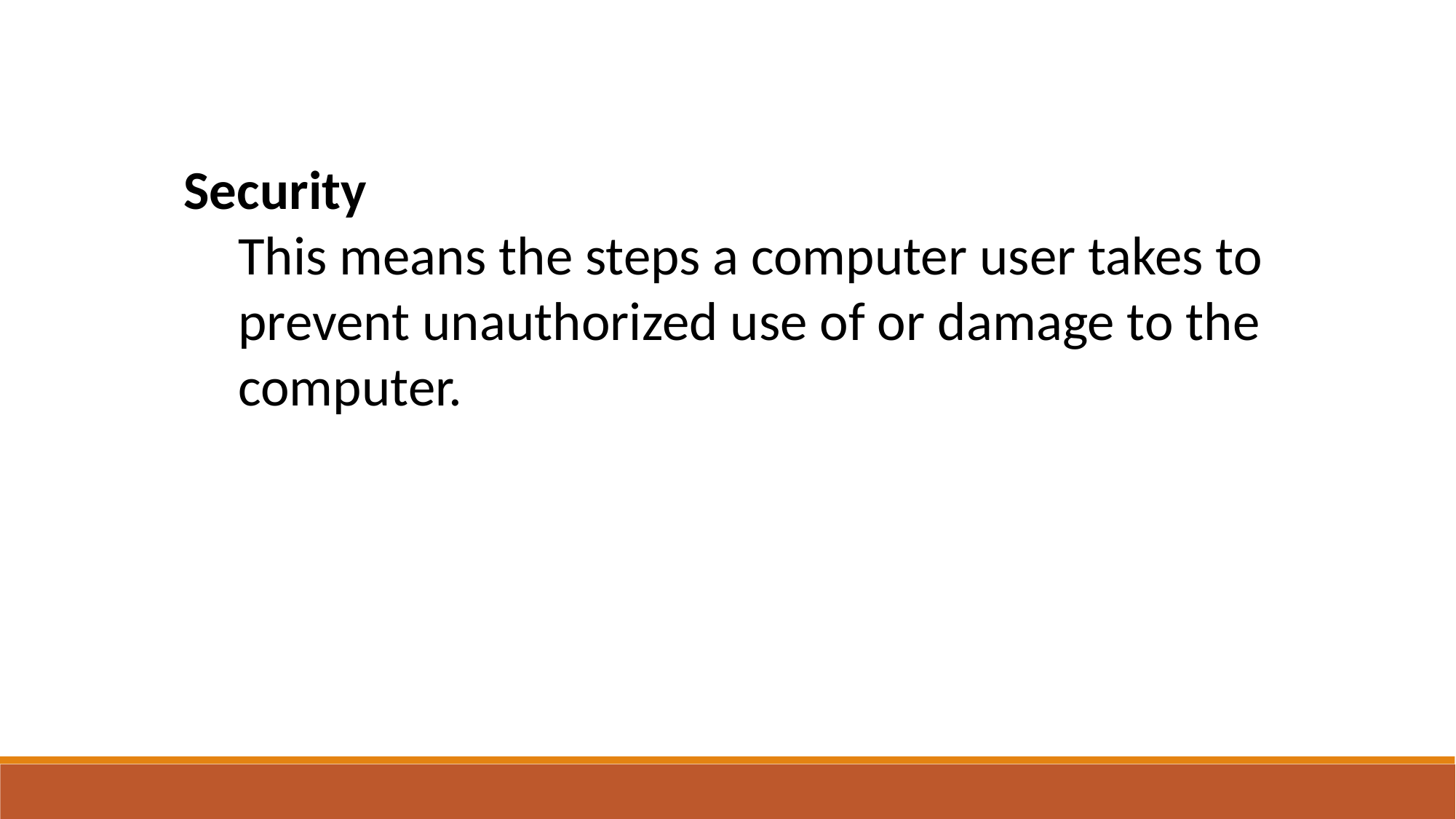

Security
This means the steps a computer user takes to prevent unauthorized use of or damage to the computer.